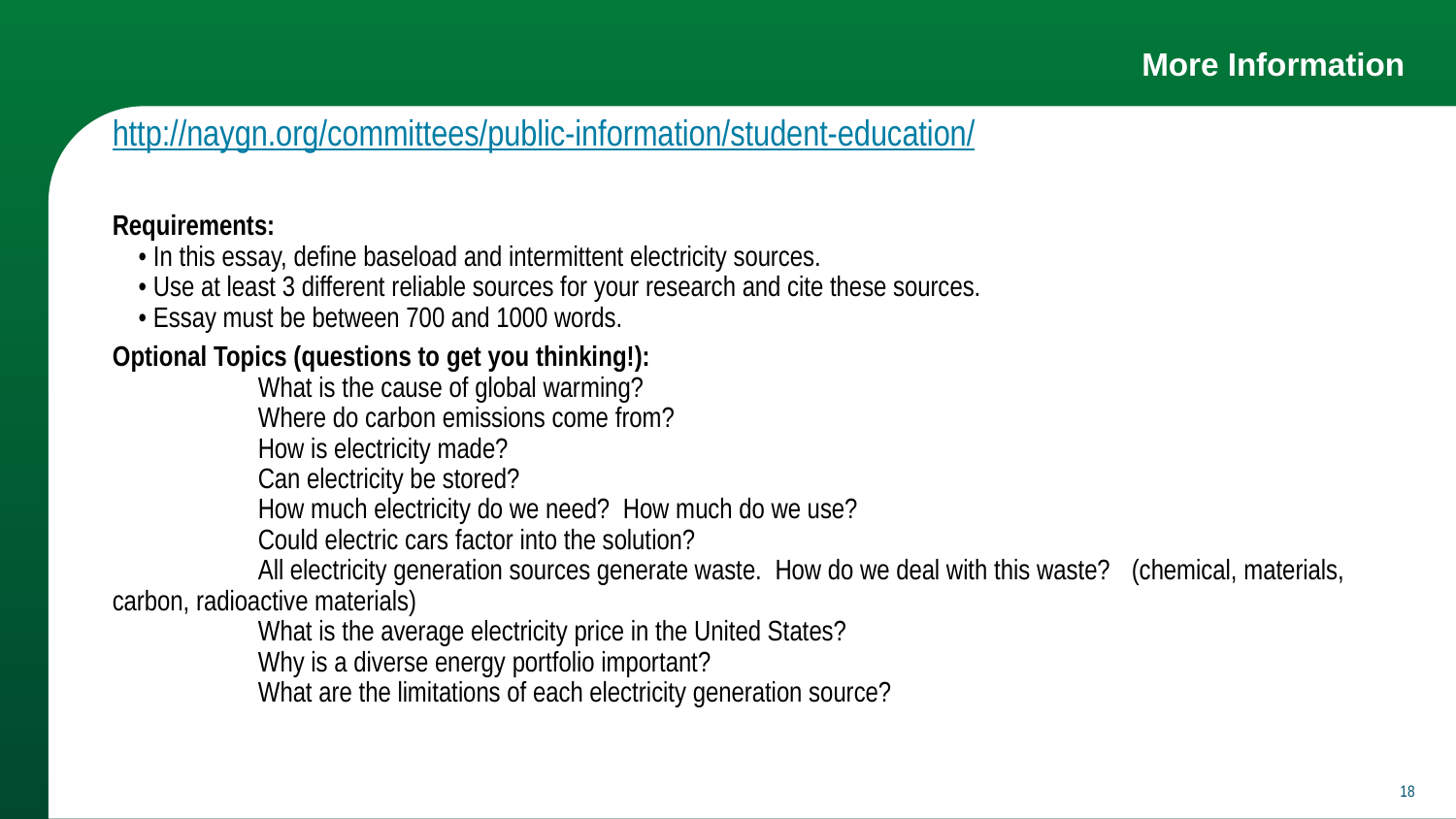

# More Information
http://naygn.org/committees/public-information/student-education/

Requirements:
    • In this essay, define baseload and intermittent electricity sources.
    • Use at least 3 different reliable sources for your research and cite these sources.
    • Essay must be between 700 and 1000 words.
Optional Topics (questions to get you thinking!):
	What is the cause of global warming?
	Where do carbon emissions come from?
	How is electricity made?
	Can electricity be stored?
	How much electricity do we need?  How much do we use?
	Could electric cars factor into the solution?
	All electricity generation sources generate waste.  How do we deal with this waste? 	(chemical, materials, carbon, radioactive materials)
	What is the average electricity price in the United States?
	Why is a diverse energy portfolio important?
	What are the limitations of each electricity generation source?
18